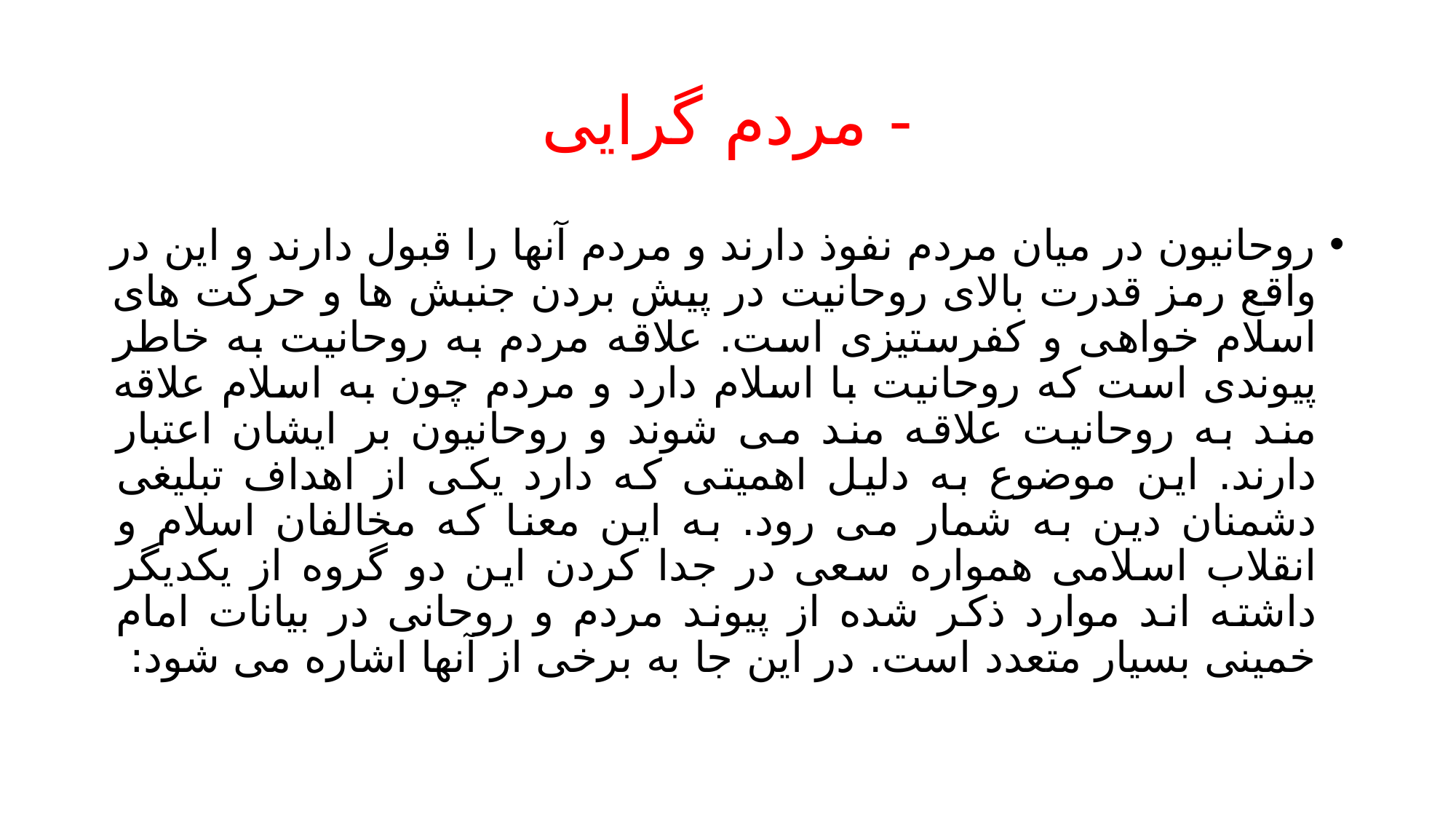

# - مردم گرایی
روحانیون در میان مردم نفوذ دارند و مردم آنها را قبول دارند و این در واقع رمز قدرت بالای روحانیت در پیش بردن جنبش ها و حرکت های اسلام خواهی و کفرستیزی است. علاقه مردم به روحانیت به خاطر پیوندی است که روحانیت با اسلام دارد و مردم چون به اسلام علاقه مند به روحانیت علاقه مند می شوند و روحانیون بر ایشان اعتبار دارند. این موضوع به دلیل اهمیتی که دارد یکی از اهداف تبلیغی دشمنان دین به شمار می رود. به این معنا که مخالفان اسلام و انقلاب اسلامی همواره سعی در جدا کردن این دو گروه از یکدیگر داشته اند موارد ذکر شده از پیوند مردم و روحانی در بیانات امام خمینی بسیار متعدد است. در این جا به برخی از آنها اشاره می شود: